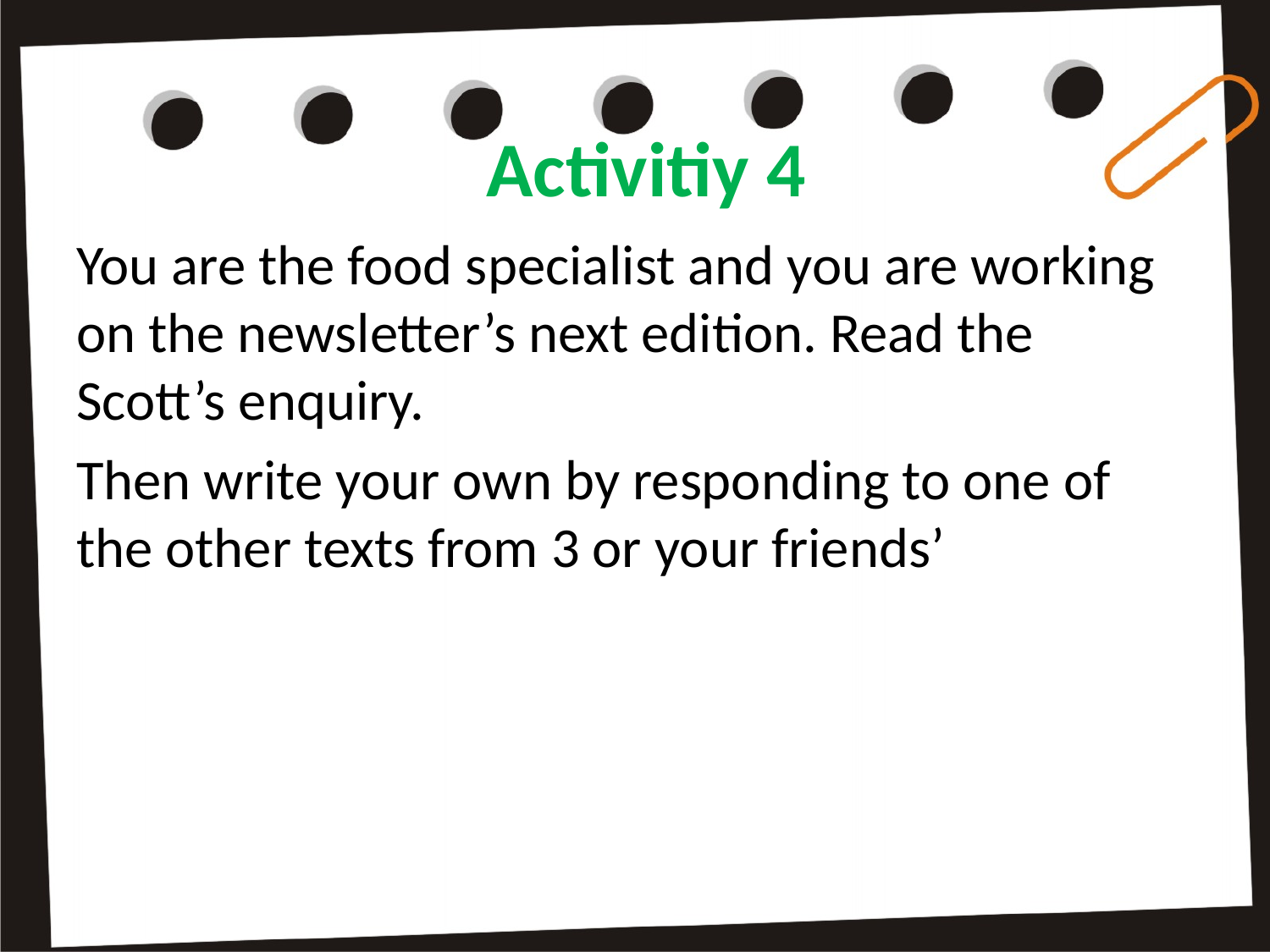

# Activitiy 4
You are the food specialist and you are working on the newsletter’s next edition. Read the Scott’s enquiry.
Then write your own by responding to one of the other texts from 3 or your friends’